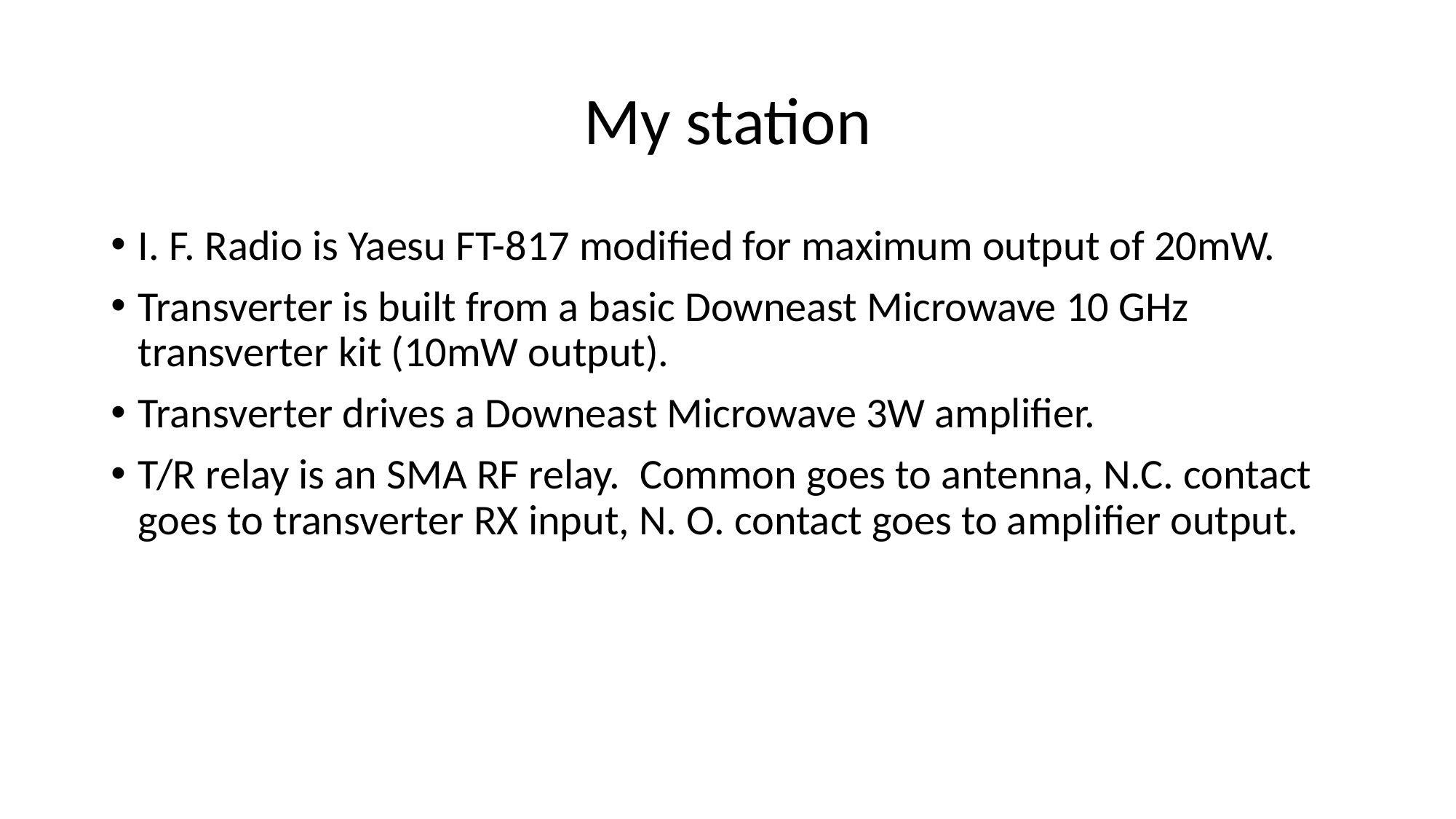

# My station
I. F. Radio is Yaesu FT-817 modified for maximum output of 20mW.
Transverter is built from a basic Downeast Microwave 10 GHz transverter kit (10mW output).
Transverter drives a Downeast Microwave 3W amplifier.
T/R relay is an SMA RF relay.  Common goes to antenna, N.C. contact goes to transverter RX input, N. O. contact goes to amplifier output.